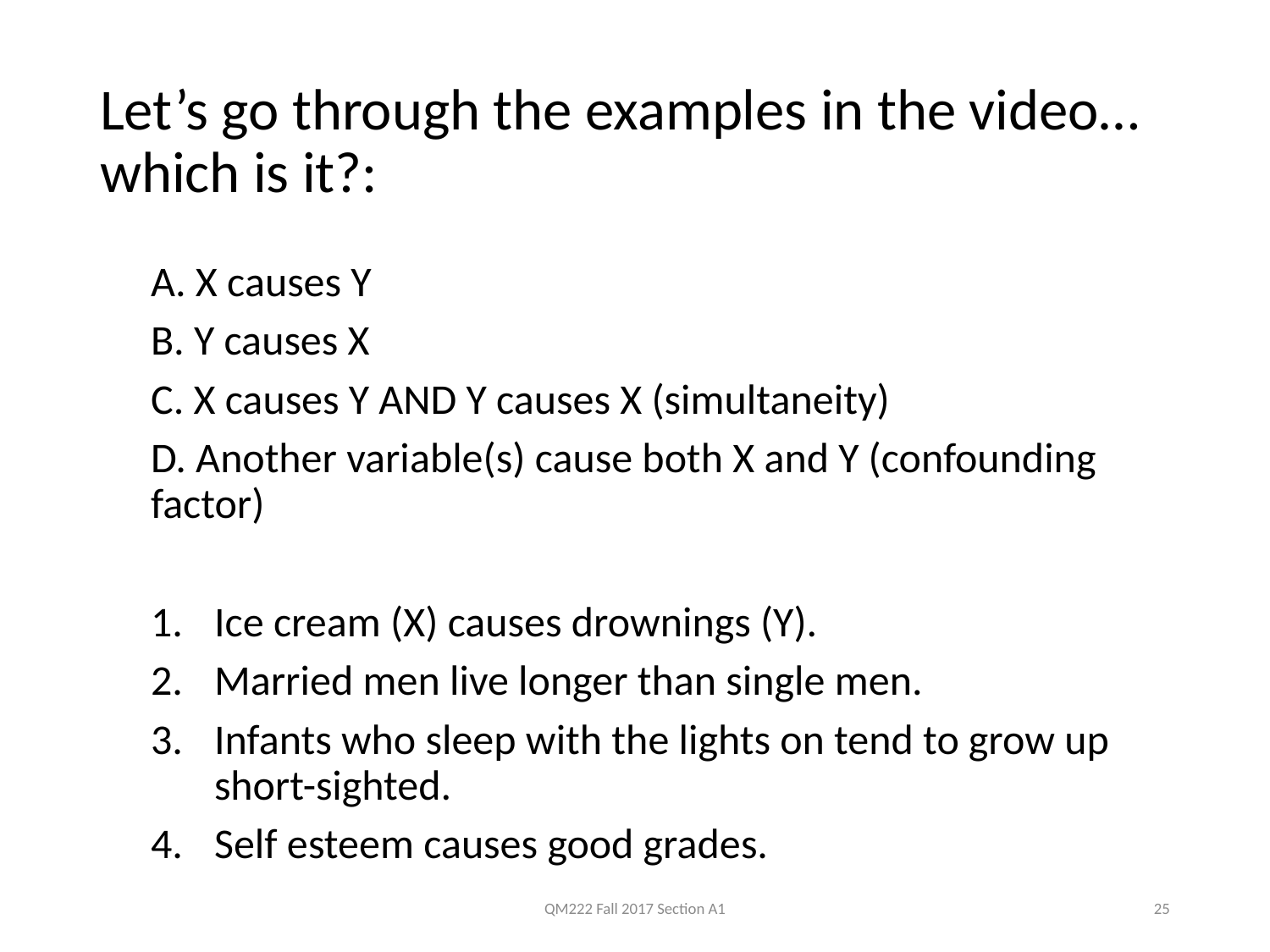

# Let’s go through the examples in the video… which is it?:
A. X causes Y
B. Y causes X
C. X causes Y AND Y causes X (simultaneity)
D. Another variable(s) cause both X and Y (confounding factor)

Ice cream (X) causes drownings (Y).
Married men live longer than single men.
Infants who sleep with the lights on tend to grow up short-sighted.
Self esteem causes good grades.

QM222 Fall 2017 Section A1
25